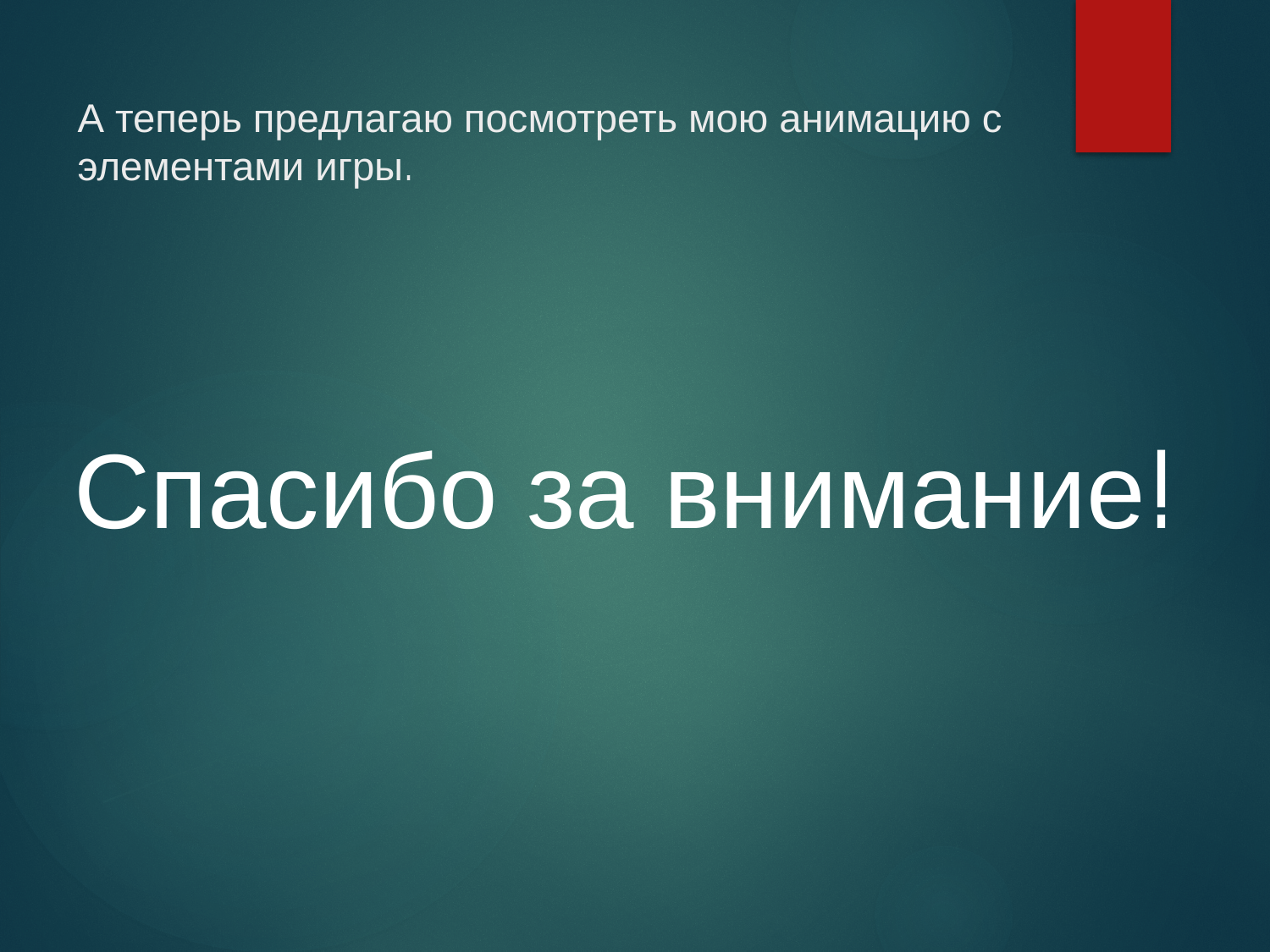

# А теперь предлагаю посмотреть мою анимацию с элементами игры.

Спасибо за внимание!